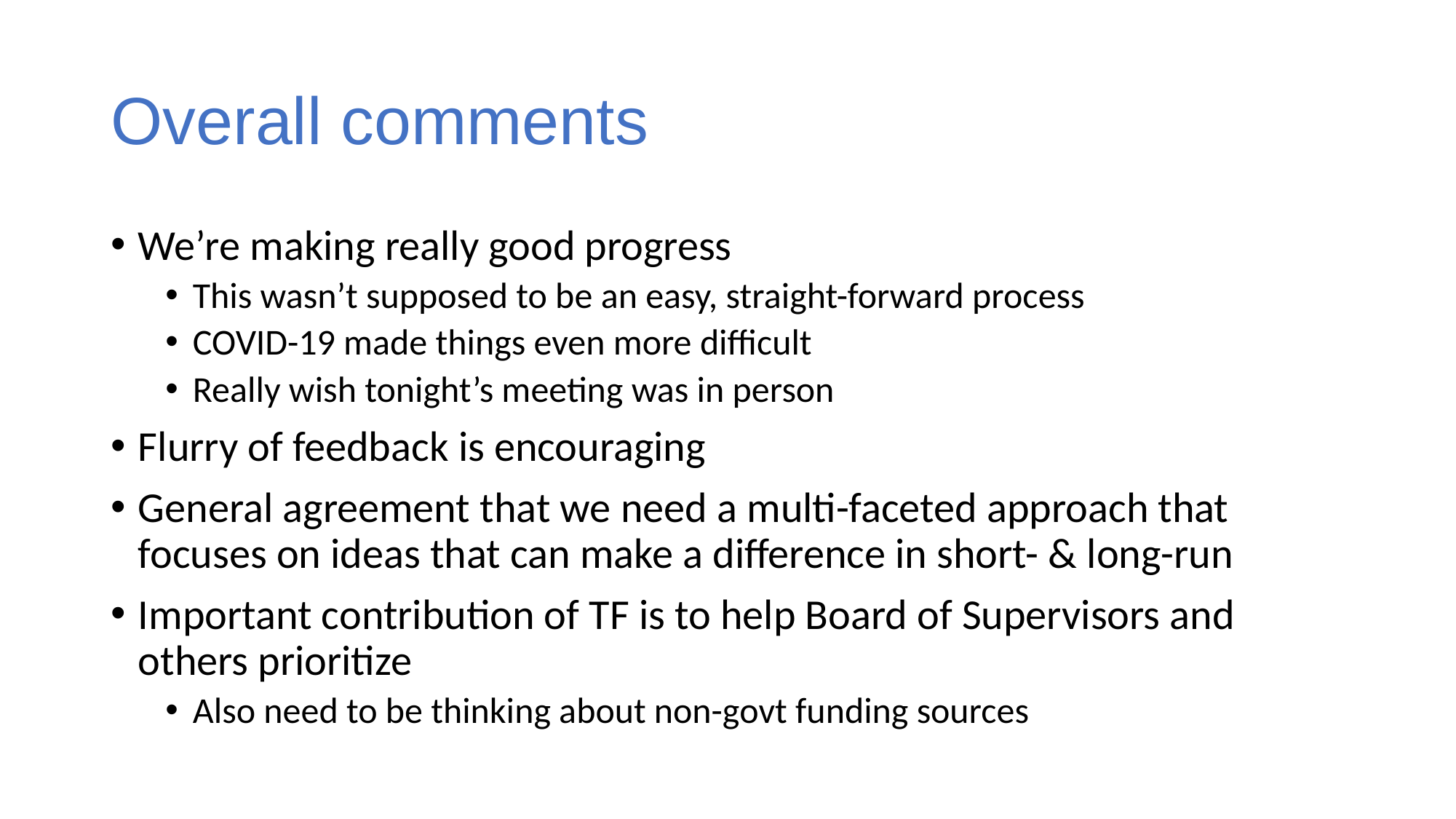

# Overall comments
We’re making really good progress
This wasn’t supposed to be an easy, straight-forward process
COVID-19 made things even more difficult
Really wish tonight’s meeting was in person
Flurry of feedback is encouraging
General agreement that we need a multi-faceted approach that focuses on ideas that can make a difference in short- & long-run
Important contribution of TF is to help Board of Supervisors and others prioritize
Also need to be thinking about non-govt funding sources